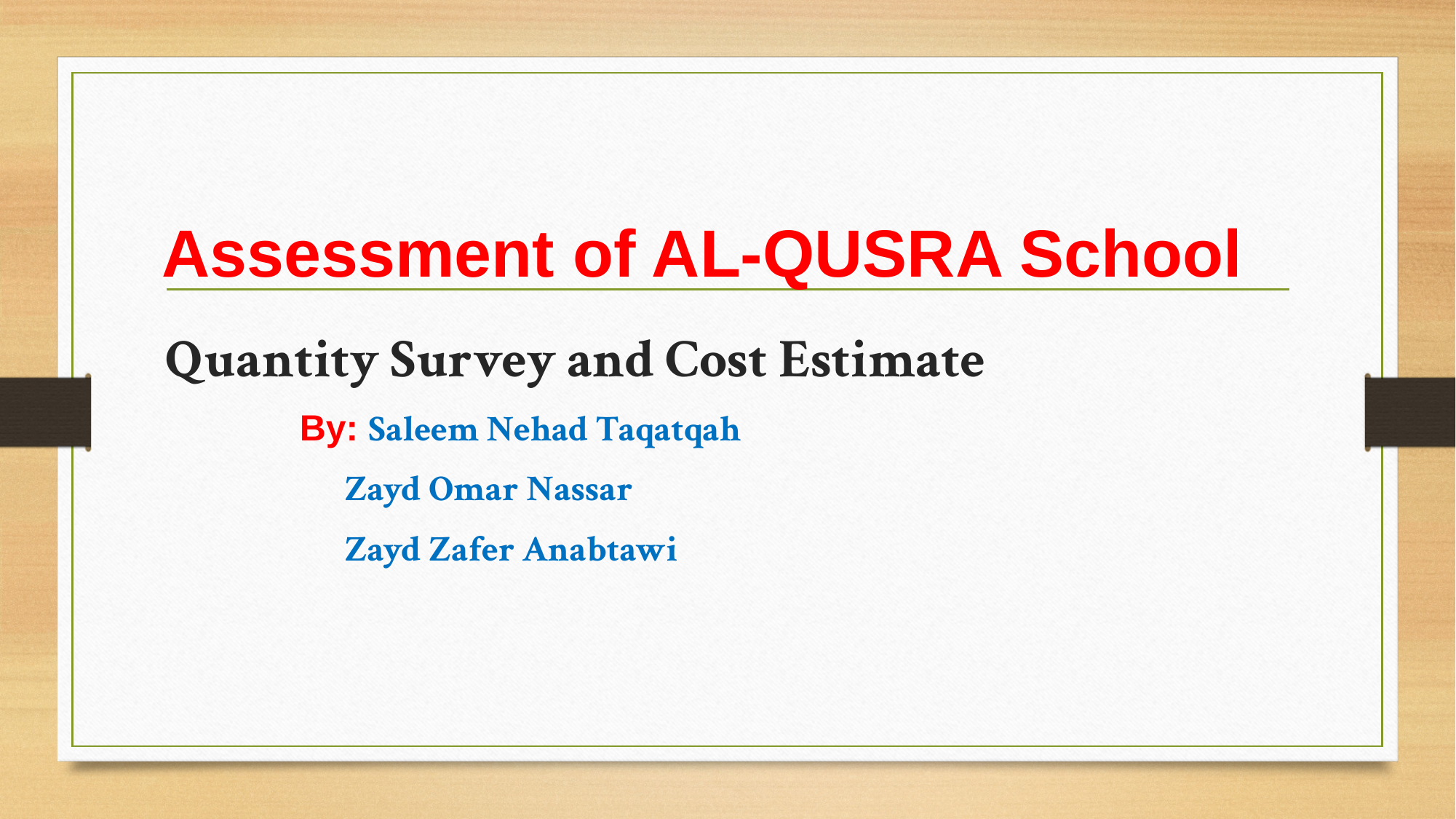

# Assessment of AL-QUSRA School
Quantity Survey and Cost Estimate
                  By: Saleem Nehad Taqatqah
                        Zayd Omar Nassar
                        Zayd Zafer Anabtawi